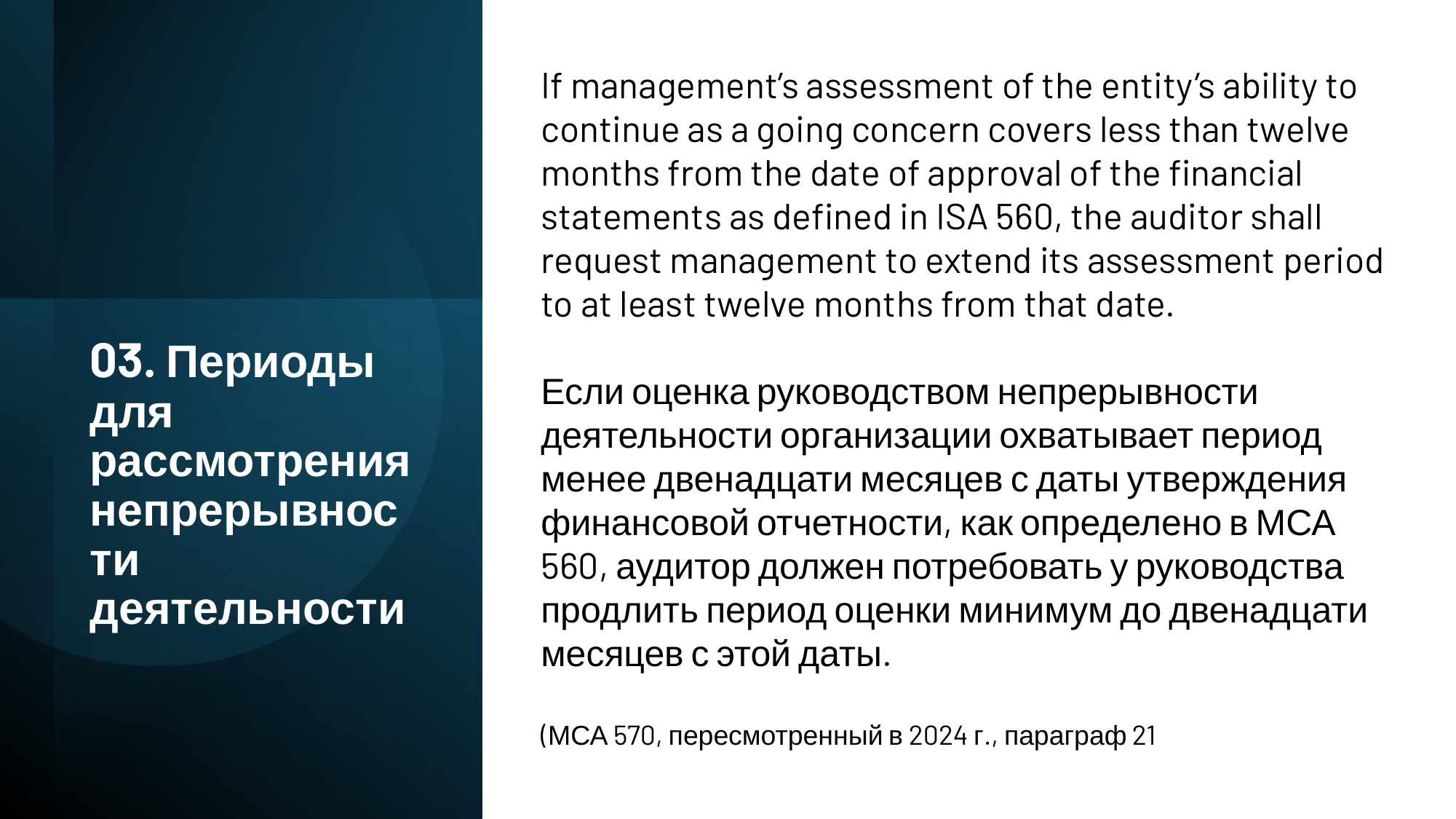

If management’s assessment of the entity’s ability to continue as a going concern covers less than twelve months from the date of approval of the financial statements as defined in ISA 560, the auditor shall request management to extend its assessment period to at least twelve months from that date.

Если оценка руководством непрерывности деятельности организации охватывает период менее двенадцати месяцев с даты утверждения финансовой отчетности, как определено в МСА 560, аудитор должен потребовать у руководства продлить период оценки минимум до двенадцати месяцев с этой даты.

(МСА 570, пересмотренный в 2024 г., параграф 21

# 03. Периоды для рассмотрения непрерывности деятельности